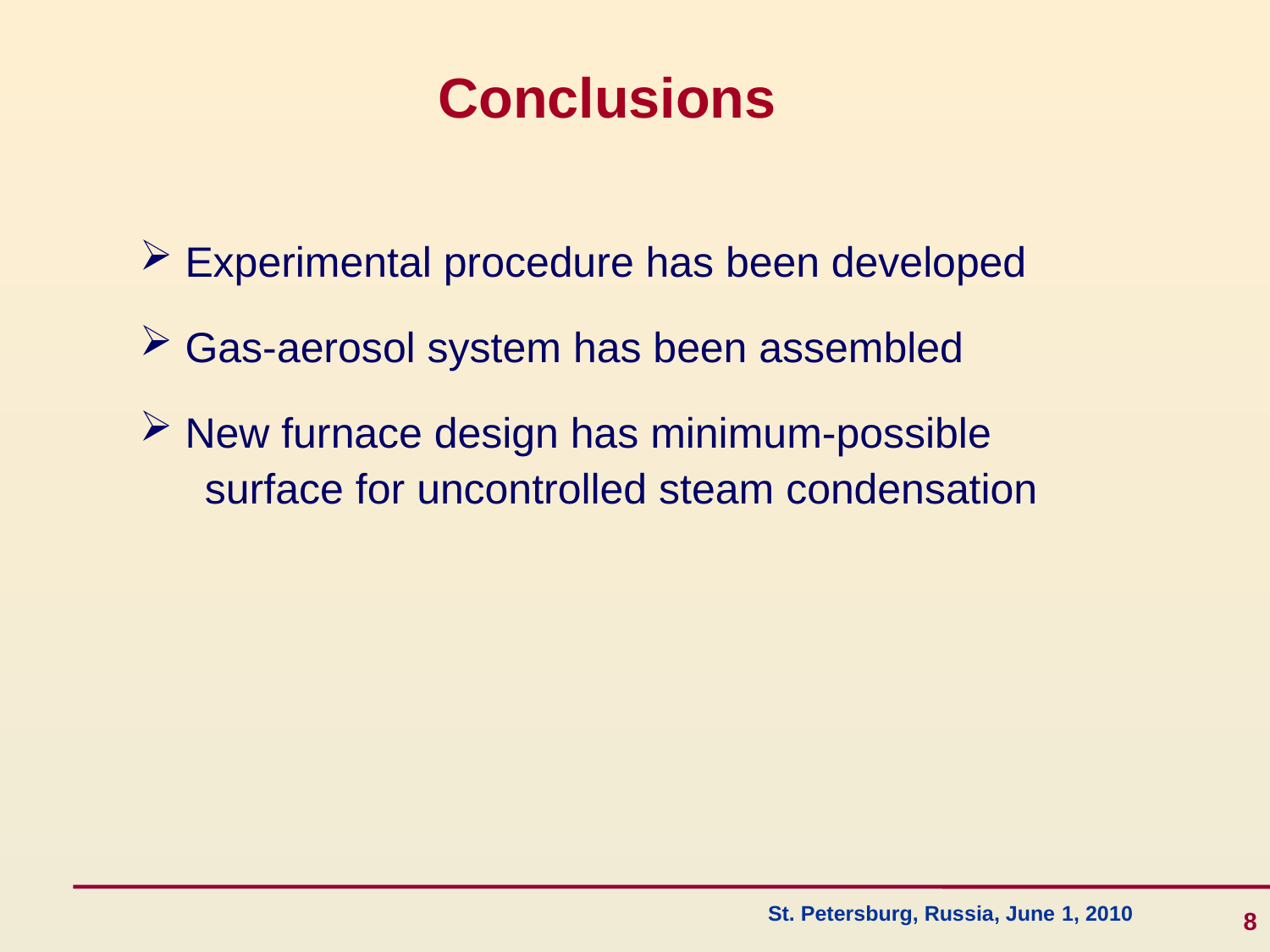

Conclusions
 Experimental procedure has been developed
 Gas-aerosol system has been assembled
 New furnace design has minimum-possible
   surface for uncontrolled steam condensation

8